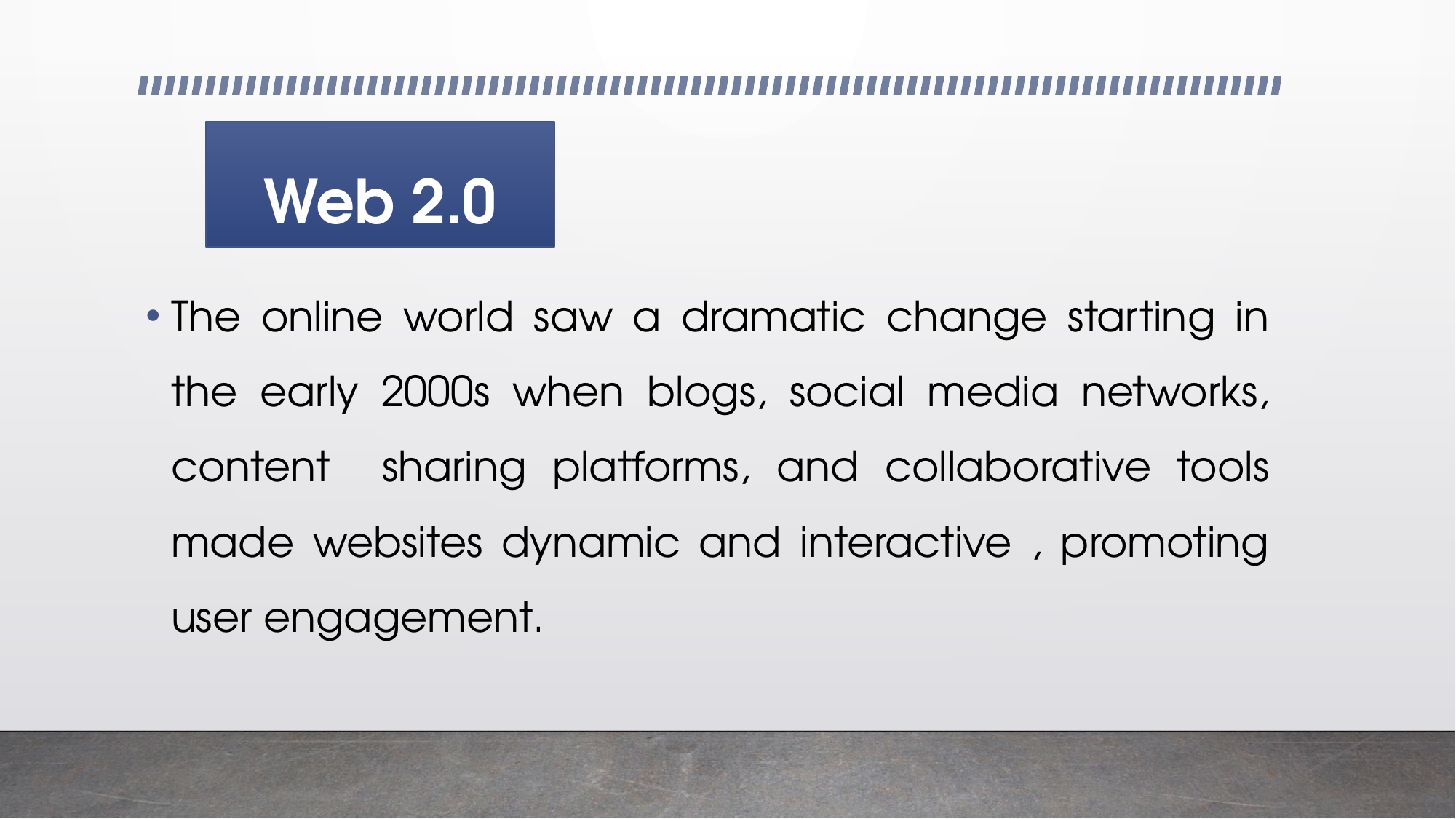

# Web 2.0
The online world saw a dramatic change starting in the early 2000s when blogs, social media networks, content  sharing platforms, and collaborative tools made websites dynamic and interactive , promoting user engagement.